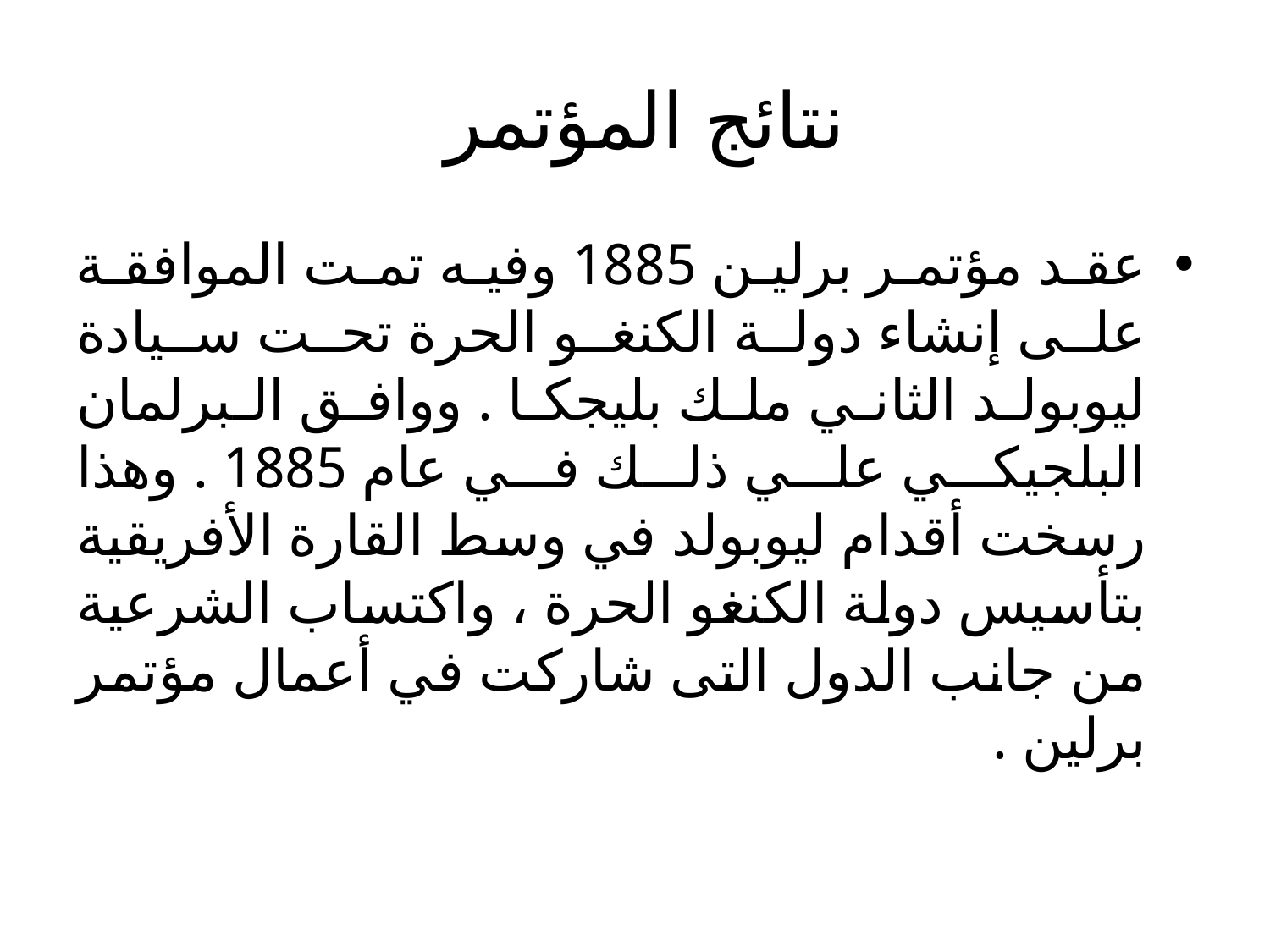

# نتائج المؤتمر
عقد مؤتمر برلين 1885 وفيه تمت الموافقة على إنشاء دولة الكنغو الحرة تحت سيادة ليوبولد الثاني ملك بليجكا . ووافق البرلمان البلجيكي علي ذلك في عام 1885 . وهذا رسخت أقدام ليوبولد في وسط القارة الأفريقية بتأسيس دولة الكنغو الحرة ، واكتساب الشرعية من جانب الدول التى شاركت في أعمال مؤتمر برلين .